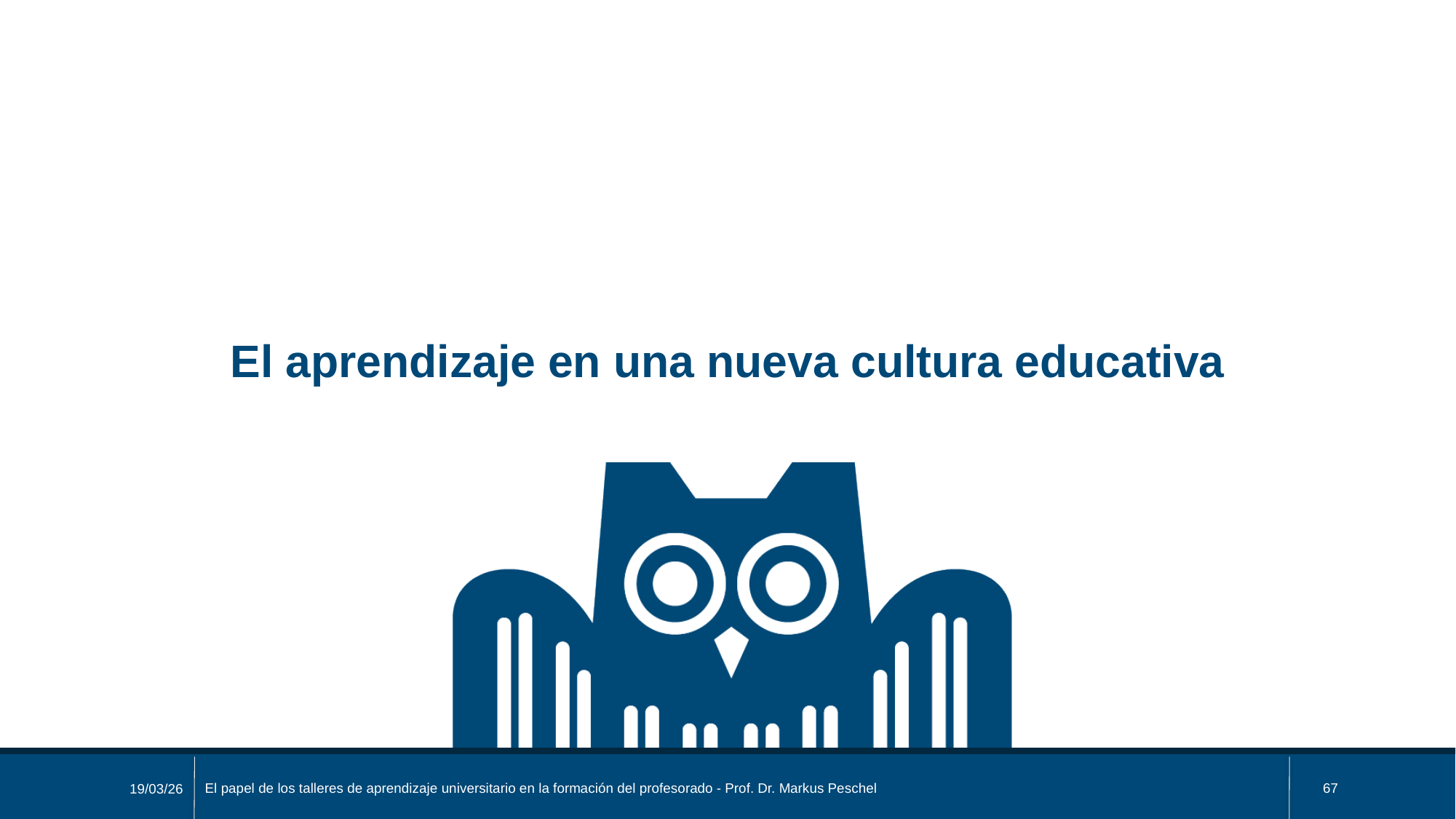

El aprendizaje en una nueva cultura educativa
El papel de los talleres de aprendizaje universitario en la formación del profesorado - Prof. Dr. Markus Peschel
67
19/03/26